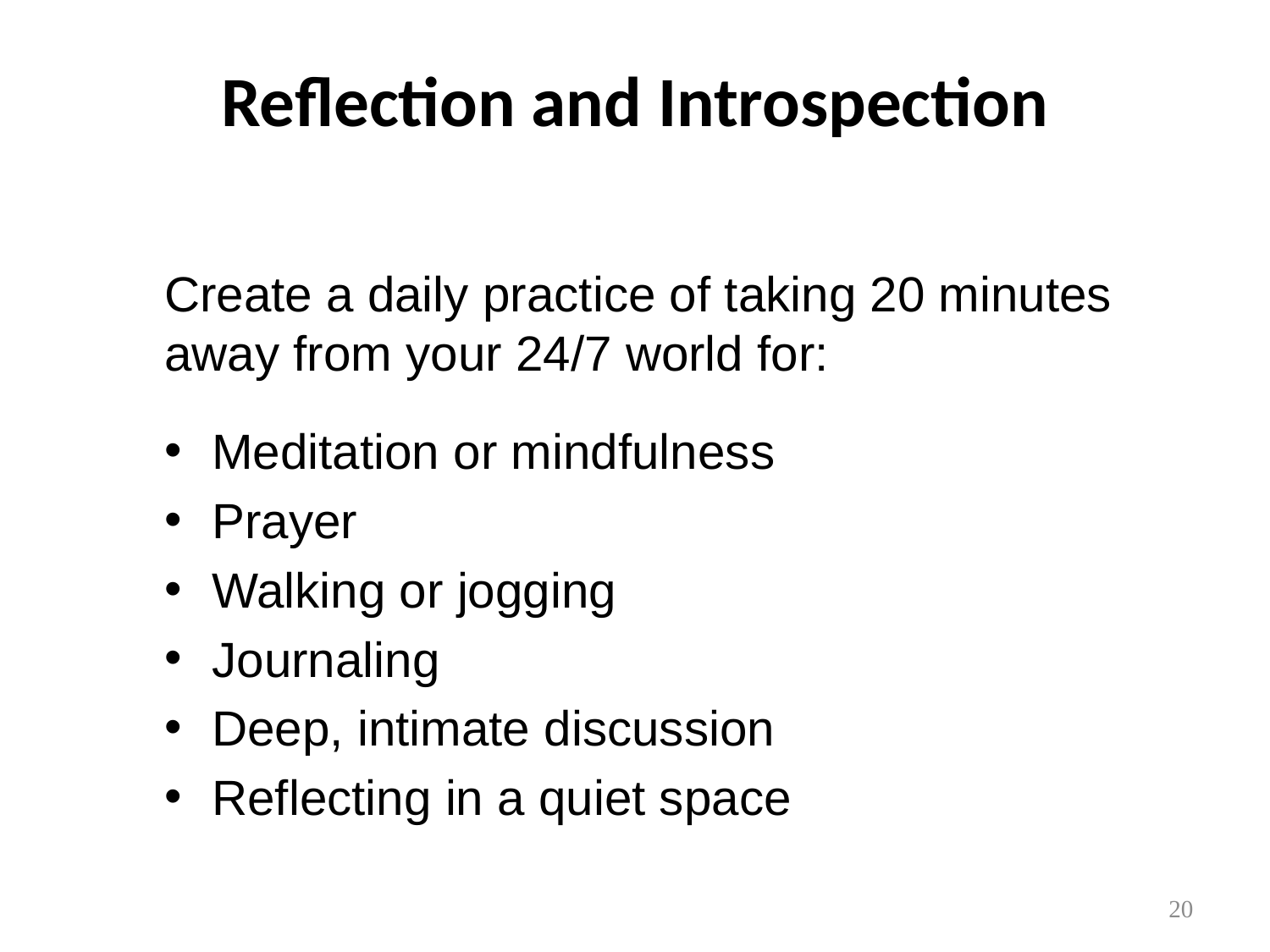

# Reflection and Introspection
Create a daily practice of taking 20 minutes away from your 24/7 world for:

Meditation or mindfulness
Prayer
Walking or jogging
Journaling
Deep, intimate discussion
Reflecting in a quiet space
20